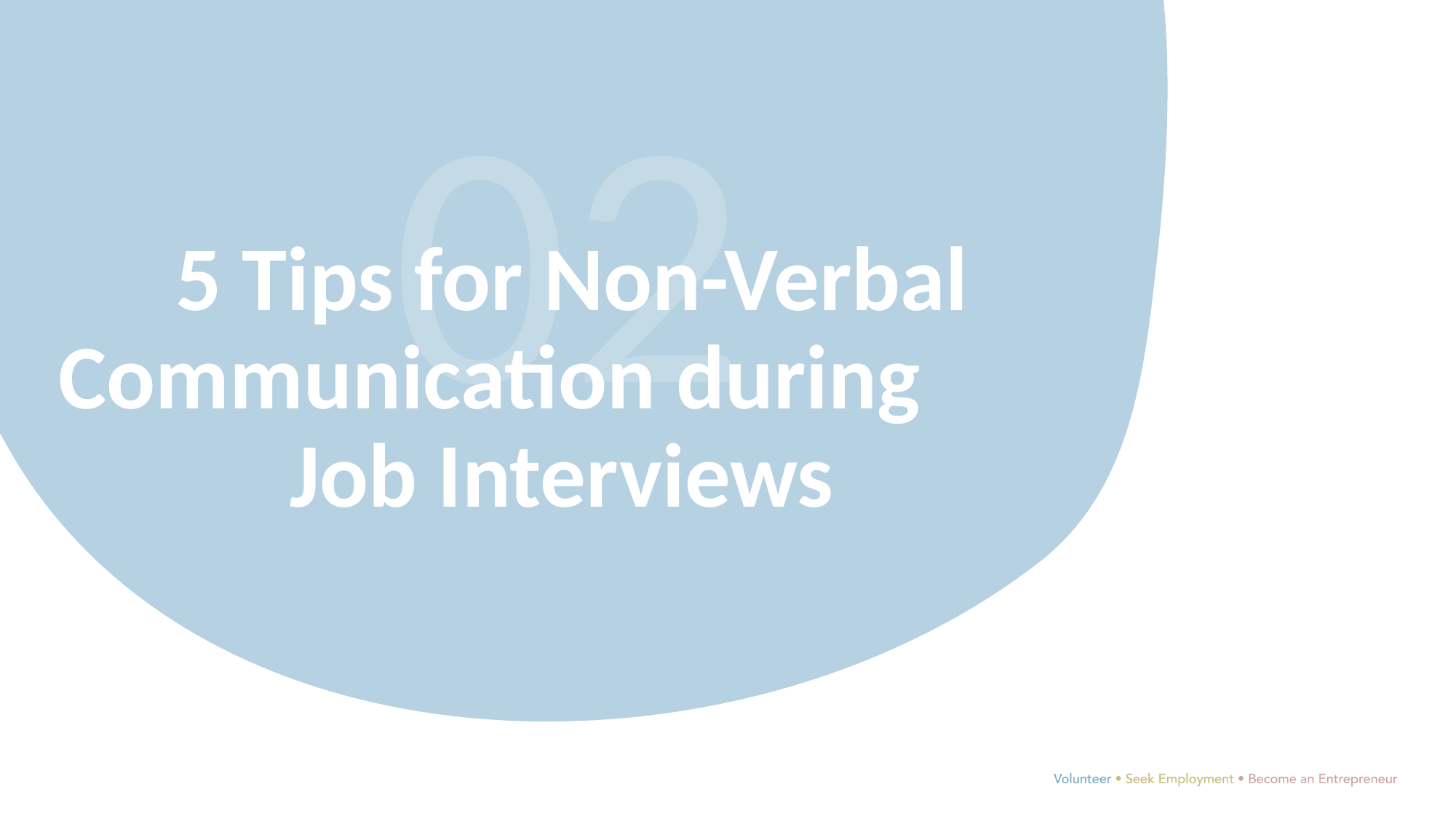

02
5 Tips for Non-Verbal Communication during         Job Interviews